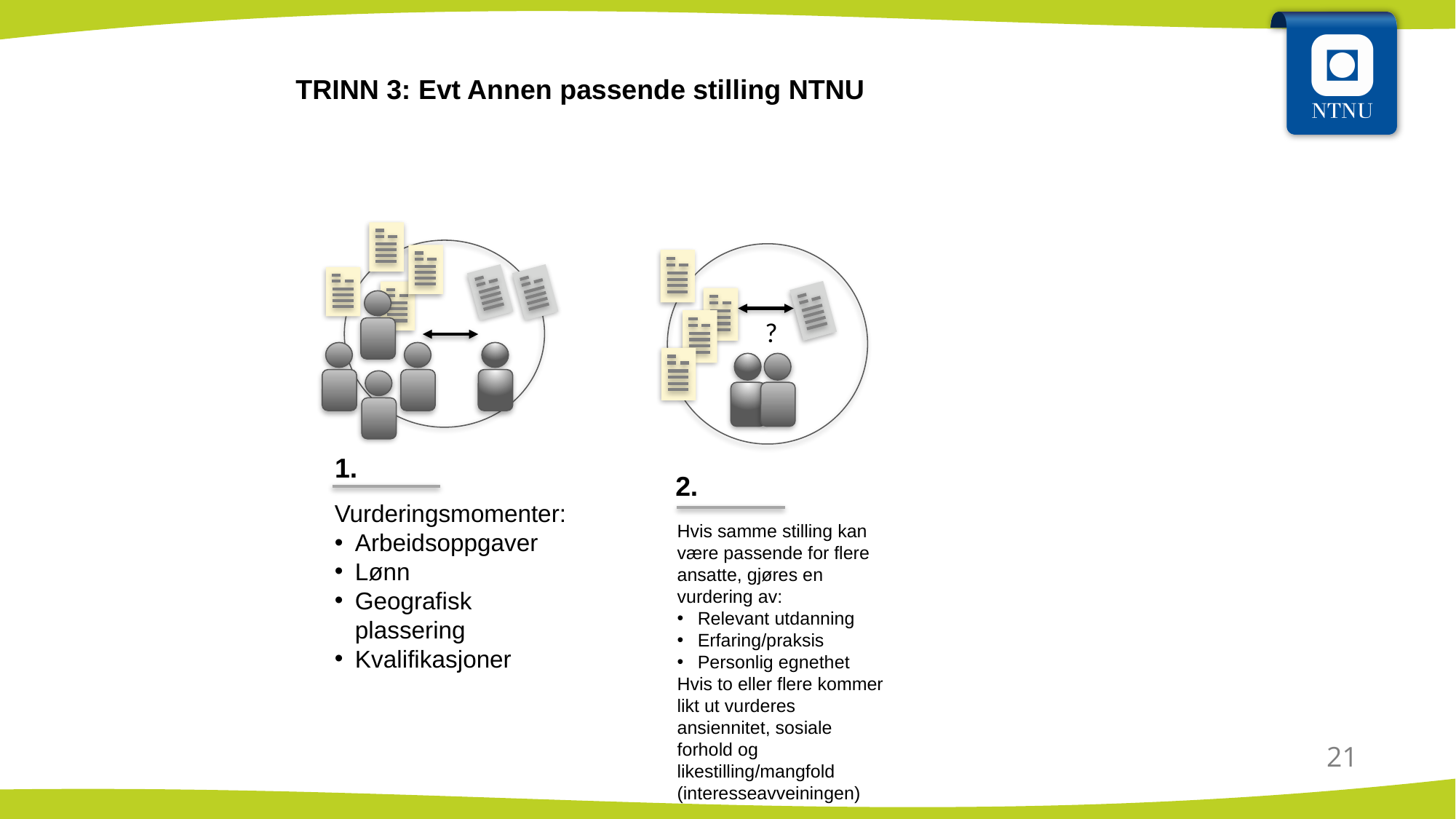

TRINN 3: Evt Annen passende stilling NTNU

1.
Vurderingsmomenter:
Arbeidsoppgaver
Lønn
Geografisk plassering
Kvalifikasjoner

?

2.
Hvis samme stilling kan være passende for flere ansatte, gjøres en vurdering av:
Relevant utdanning
Erfaring/praksis
Personlig egnethet
Hvis to eller flere kommer likt ut vurderes ansiennitet, sosiale forhold og likestilling/mangfold (interesseavveiningen)